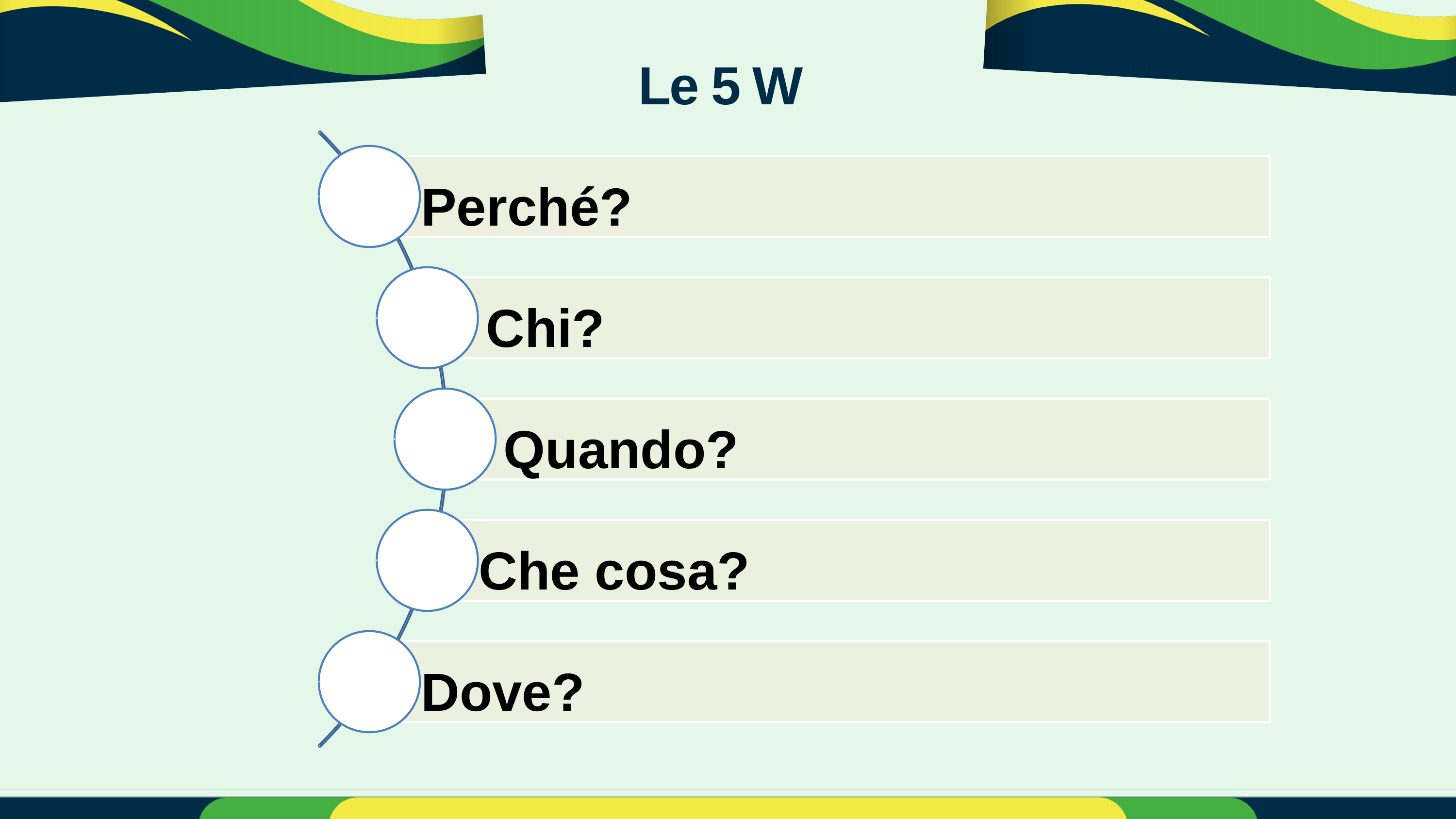

Le 5 W

Perché?

Chi?

Quando?

Che cosa?

Dove?